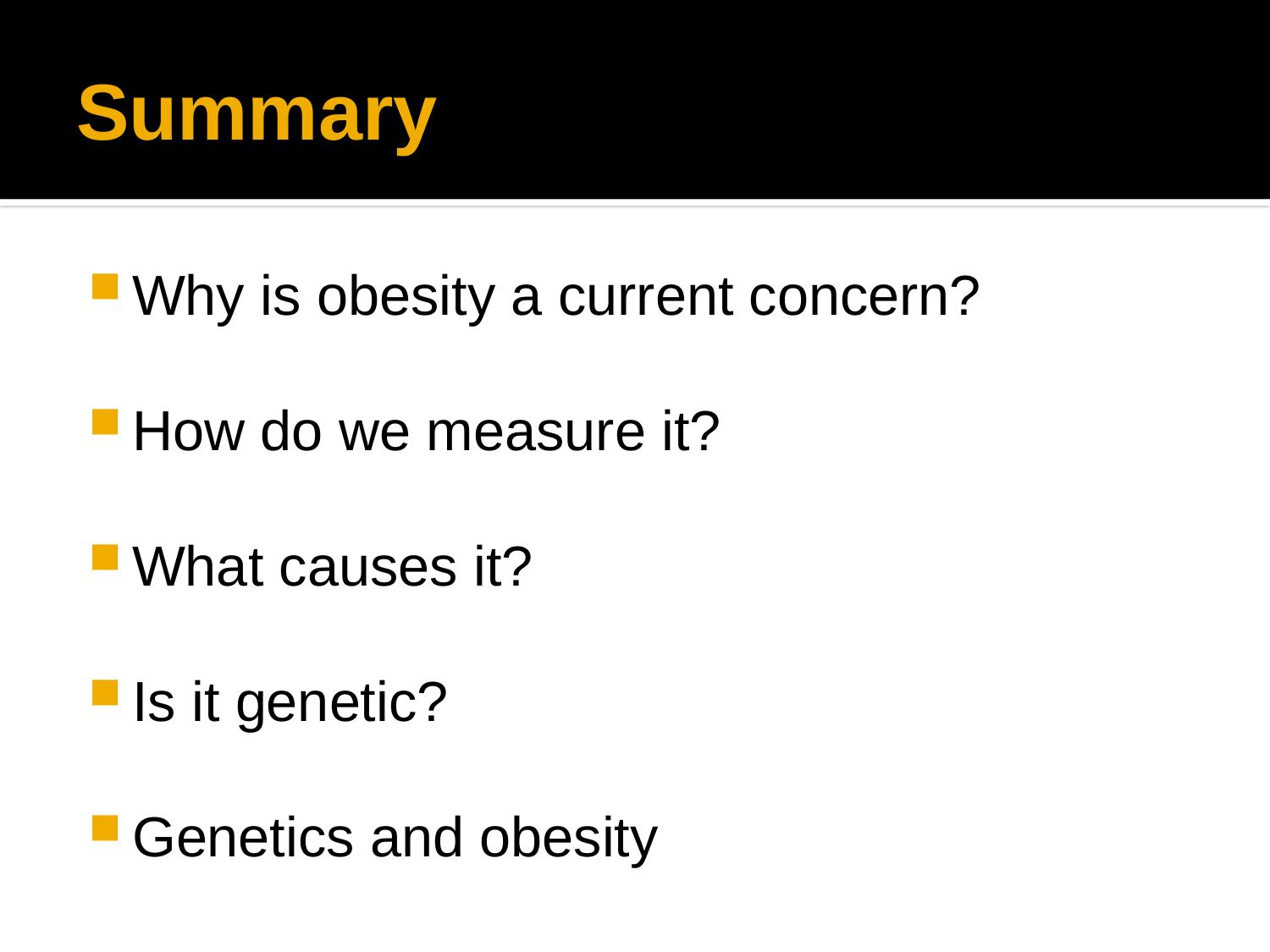

# Summary
Why is obesity a current concern?

How do we measure it?

What causes it?

Is it genetic?

Genetics and obesity